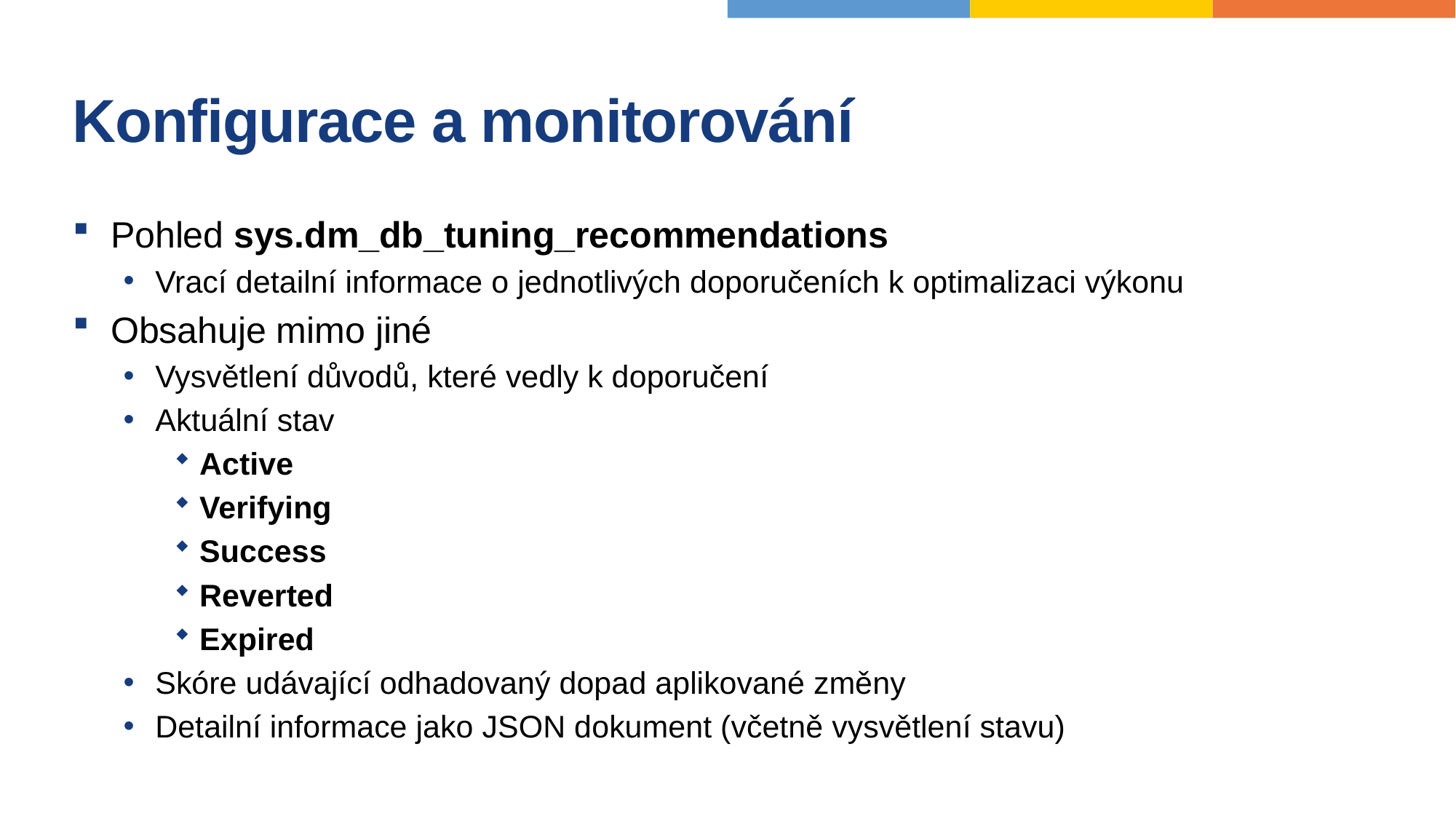

# Konfigurace a monitorování
Pohled sys.dm_db_tuning_recommendations
Vrací detailní informace o jednotlivých doporučeních k optimalizaci výkonu
Obsahuje mimo jiné
Vysvětlení důvodů, které vedly k doporučení
Aktuální stav
Active
Verifying
Success
Reverted
Expired
Skóre udávající odhadovaný dopad aplikované změny
Detailní informace jako JSON dokument (včetně vysvětlení stavu)